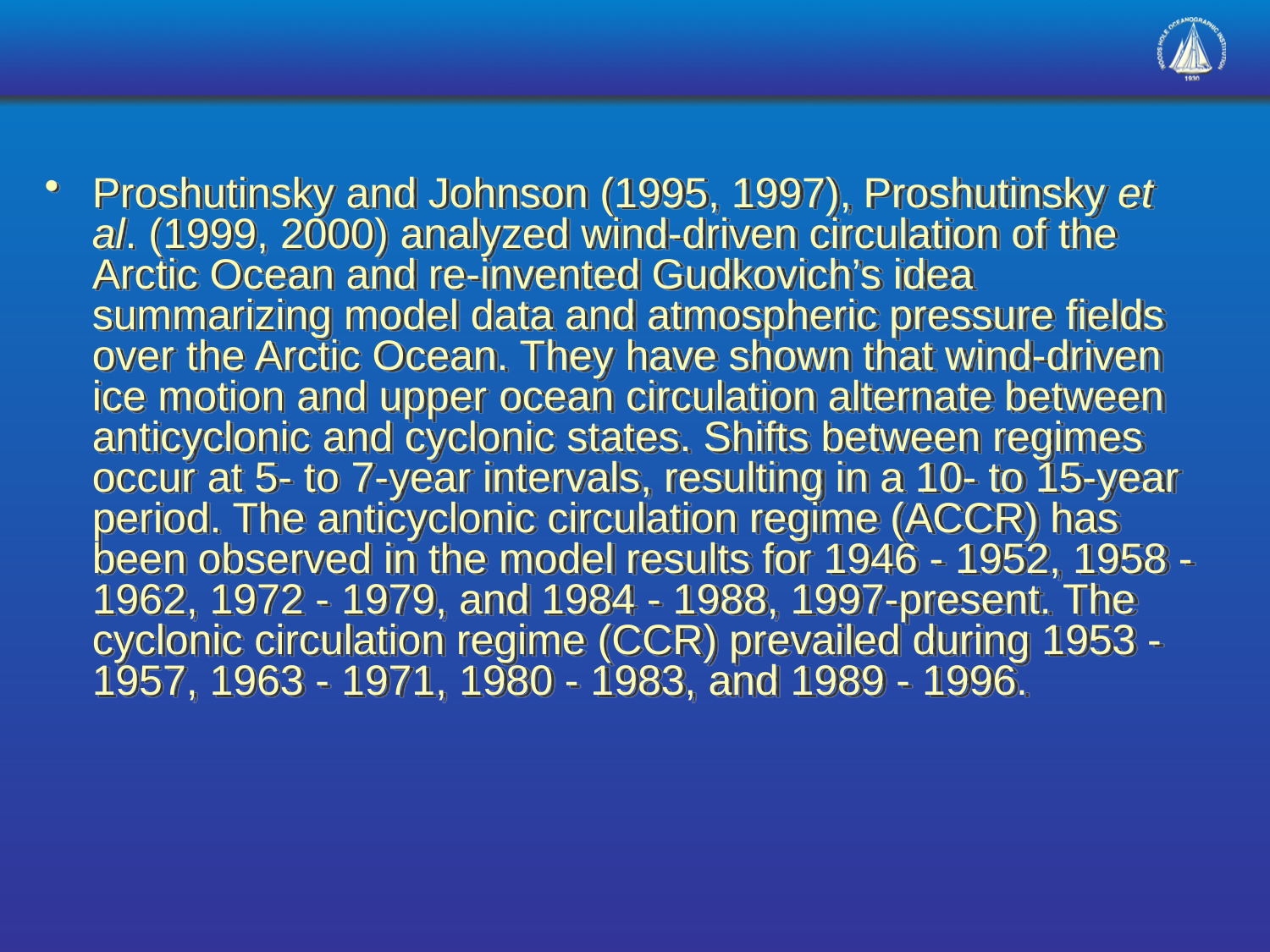

Proshutinsky and Johnson (1995, 1997), Proshutinsky et al. (1999, 2000) analyzed wind-driven circulation of the Arctic Ocean and re-invented Gudkovich’s idea summarizing model data and atmospheric pressure fields over the Arctic Ocean. They have shown that wind-driven ice motion and upper ocean circulation alternate between anticyclonic and cyclonic states. Shifts between regimes occur at 5- to 7-year intervals, resulting in a 10- to 15-year period. The anticyclonic circulation regime (ACCR) has been observed in the model results for 1946 - 1952, 1958 -1962, 1972 - 1979, and 1984 - 1988, 1997-present. The cyclonic circulation regime (CCR) prevailed during 1953 -1957, 1963 - 1971, 1980 - 1983, and 1989 - 1996.